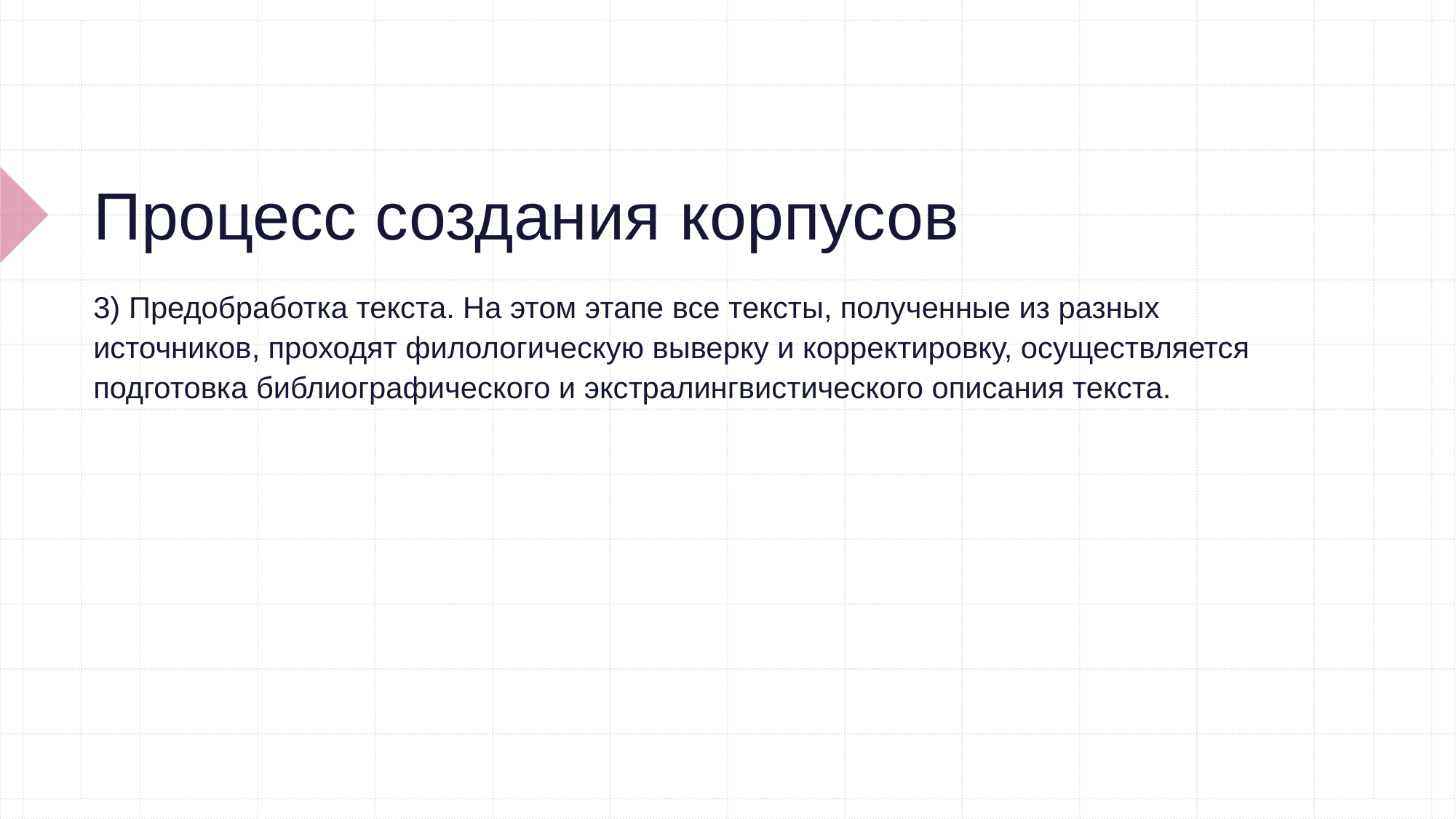

# Процесс создания корпусов
3) Предобработка текста. На этом этапе все тексты, полученные из разных источников, проходят филологическую выверку и корректировку, осуществляется подготовка библиографического и экстралингвистического описания текста.